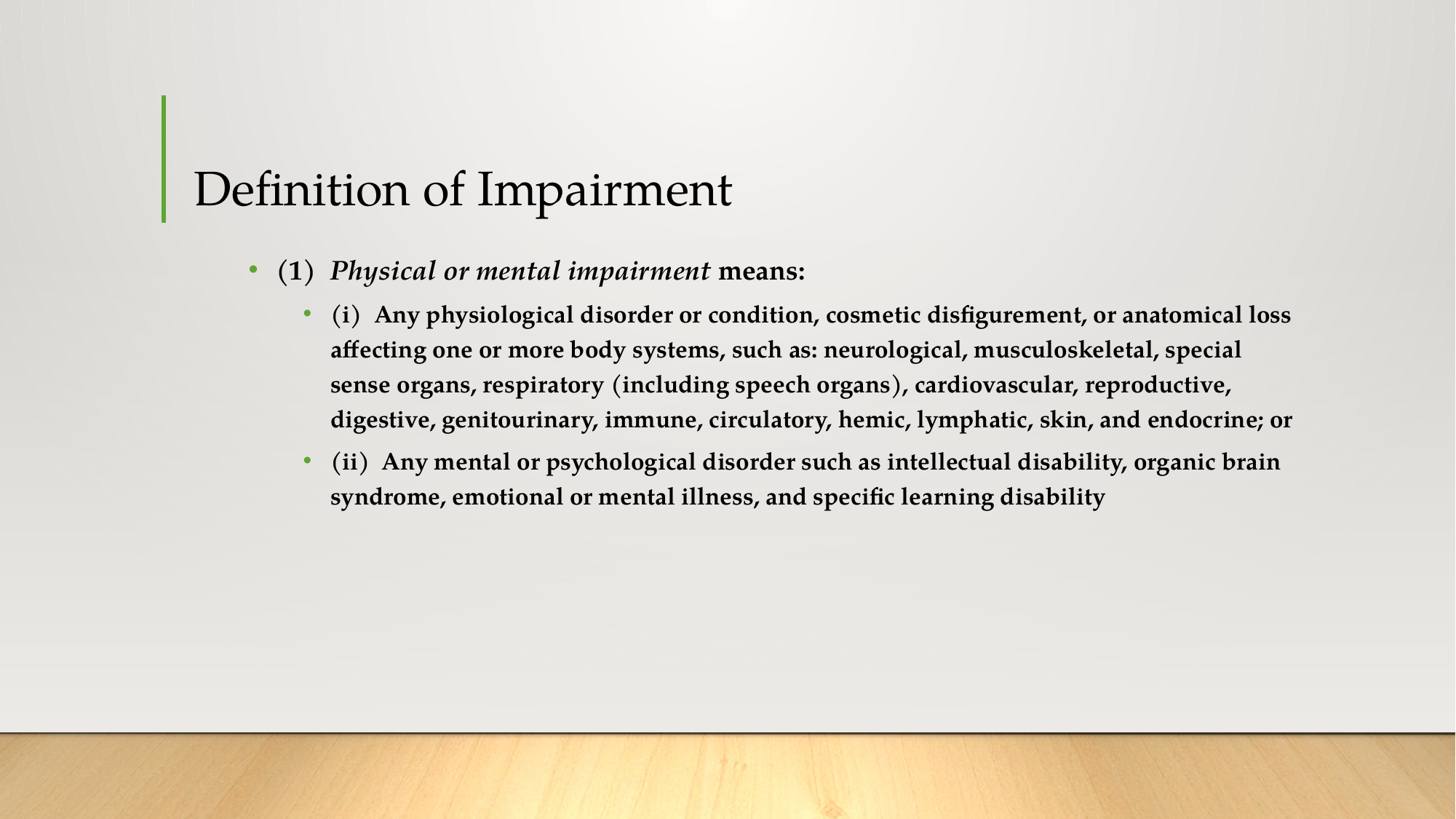

# Definition of Impairment
(1)  Physical or mental impairment means:
(i)  Any physiological disorder or condition, cosmetic disfigurement, or anatomical loss affecting one or more body systems, such as: neurological, musculoskeletal, special sense organs, respiratory (including speech organs), cardiovascular, reproductive, digestive, genitourinary, immune, circulatory, hemic, lymphatic, skin, and endocrine; or
(ii)  Any mental or psychological disorder such as intellectual disability, organic brain syndrome, emotional or mental illness, and specific learning disability